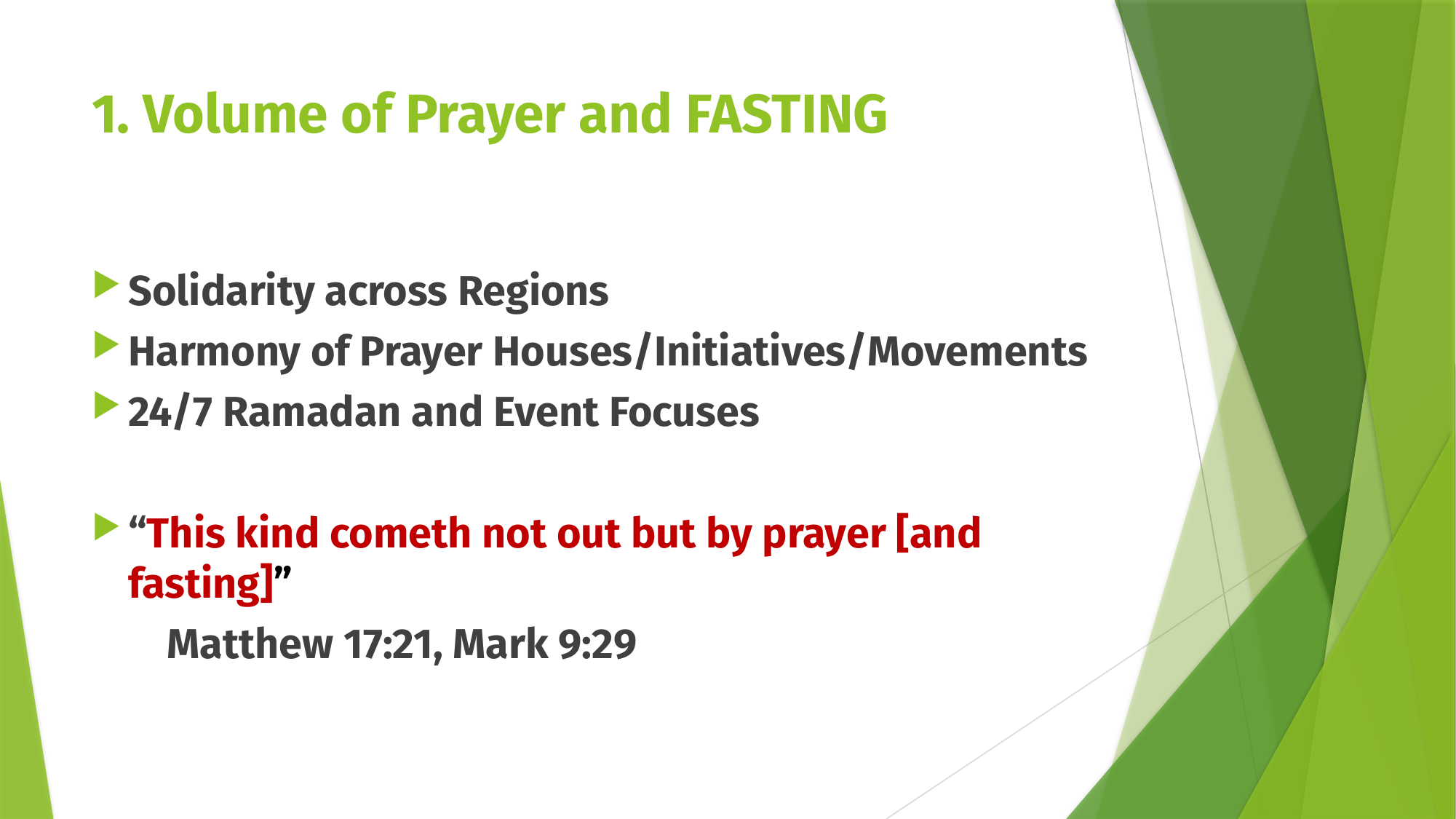

# 1. Volume of Prayer and FASTING
Solidarity across Regions
Harmony of Prayer Houses/Initiatives/Movements
24/7 Ramadan and Event Focuses

“This kind cometh not out but by prayer [and fasting]”
		Matthew 17:21, Mark 9:29